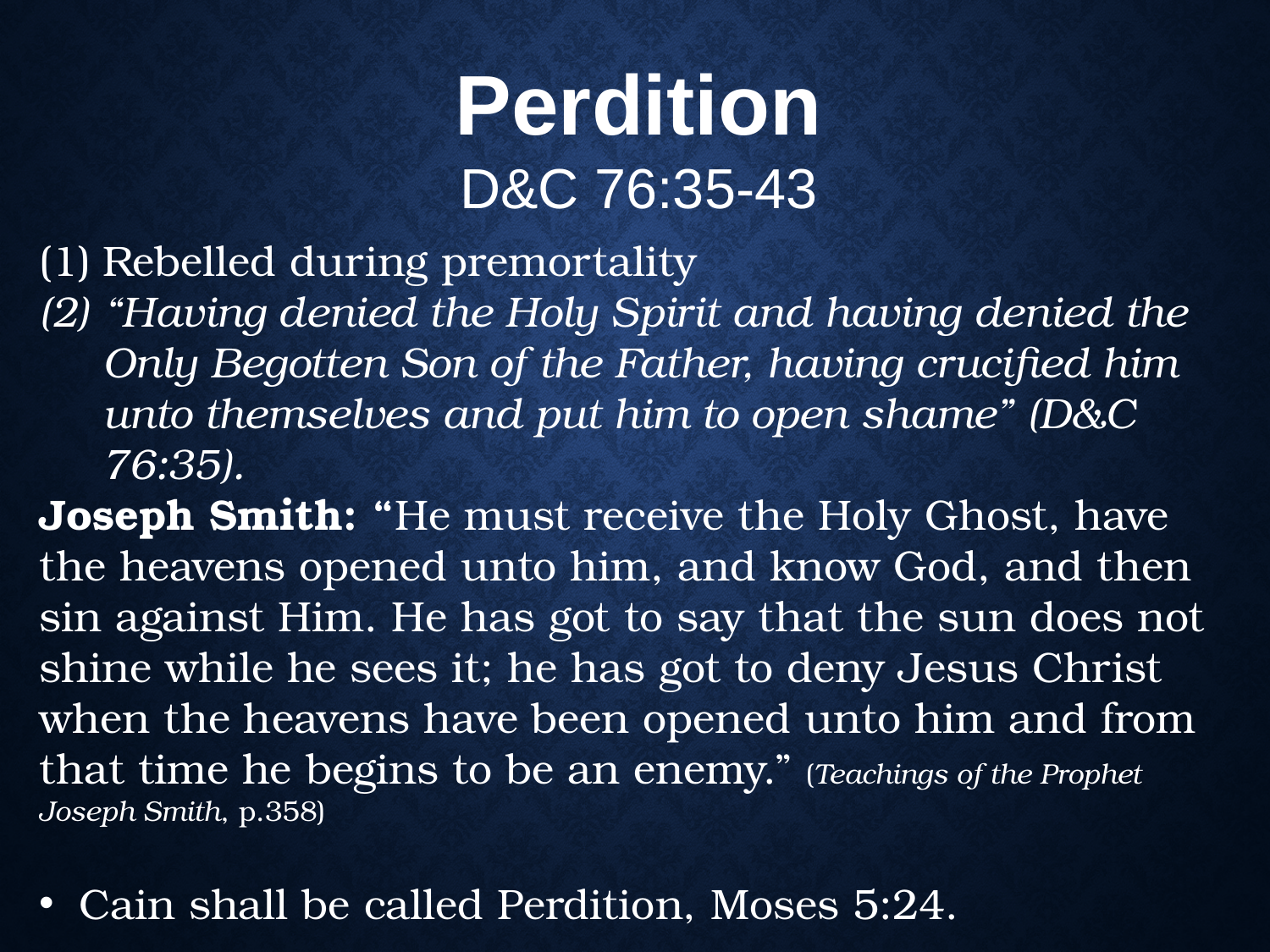

Perdition
D&C 76:35-43
Rebelled during premortality
“Having denied the Holy Spirit and having denied the Only Begotten Son of the Father, having crucified him unto themselves and put him to open shame” (D&C 76:35).
Joseph Smith: “He must receive the Holy Ghost, have the heavens opened unto him, and know God, and then sin against Him. He has got to say that the sun does not shine while he sees it; he has got to deny Jesus Christ when the heavens have been opened unto him and from that time he begins to be an enemy.” (Teachings of the Prophet Joseph Smith, p.358)

Cain shall be called Perdition, Moses 5:24.